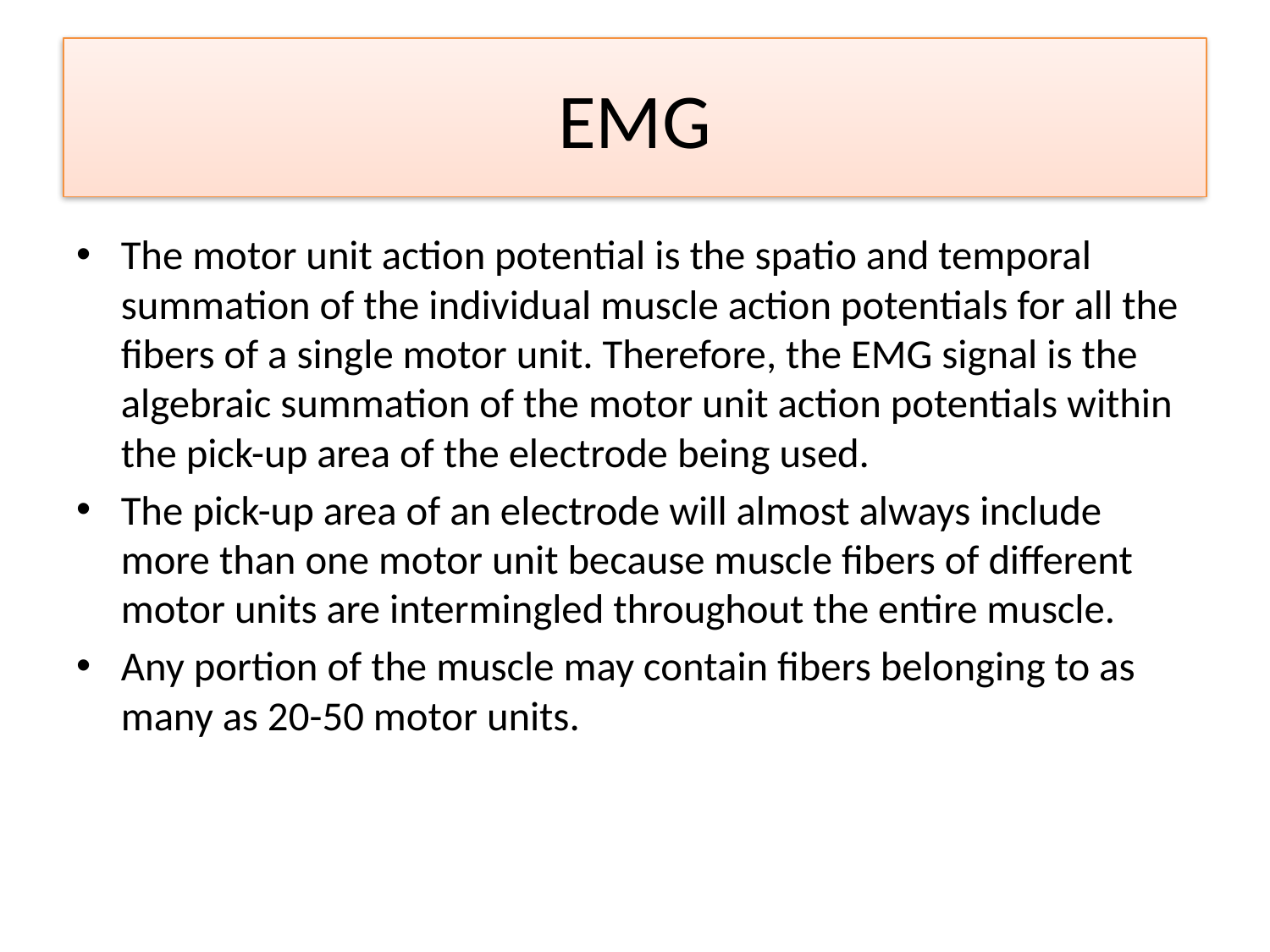

# EMG
The motor unit action potential is the spatio and temporal summation of the individual muscle action potentials for all the fibers of a single motor unit. Therefore, the EMG signal is the algebraic summation of the motor unit action potentials within the pick-up area of the electrode being used.
The pick-up area of an electrode will almost always include more than one motor unit because muscle fibers of different motor units are intermingled throughout the entire muscle.
Any portion of the muscle may contain fibers belonging to as many as 20-50 motor units.